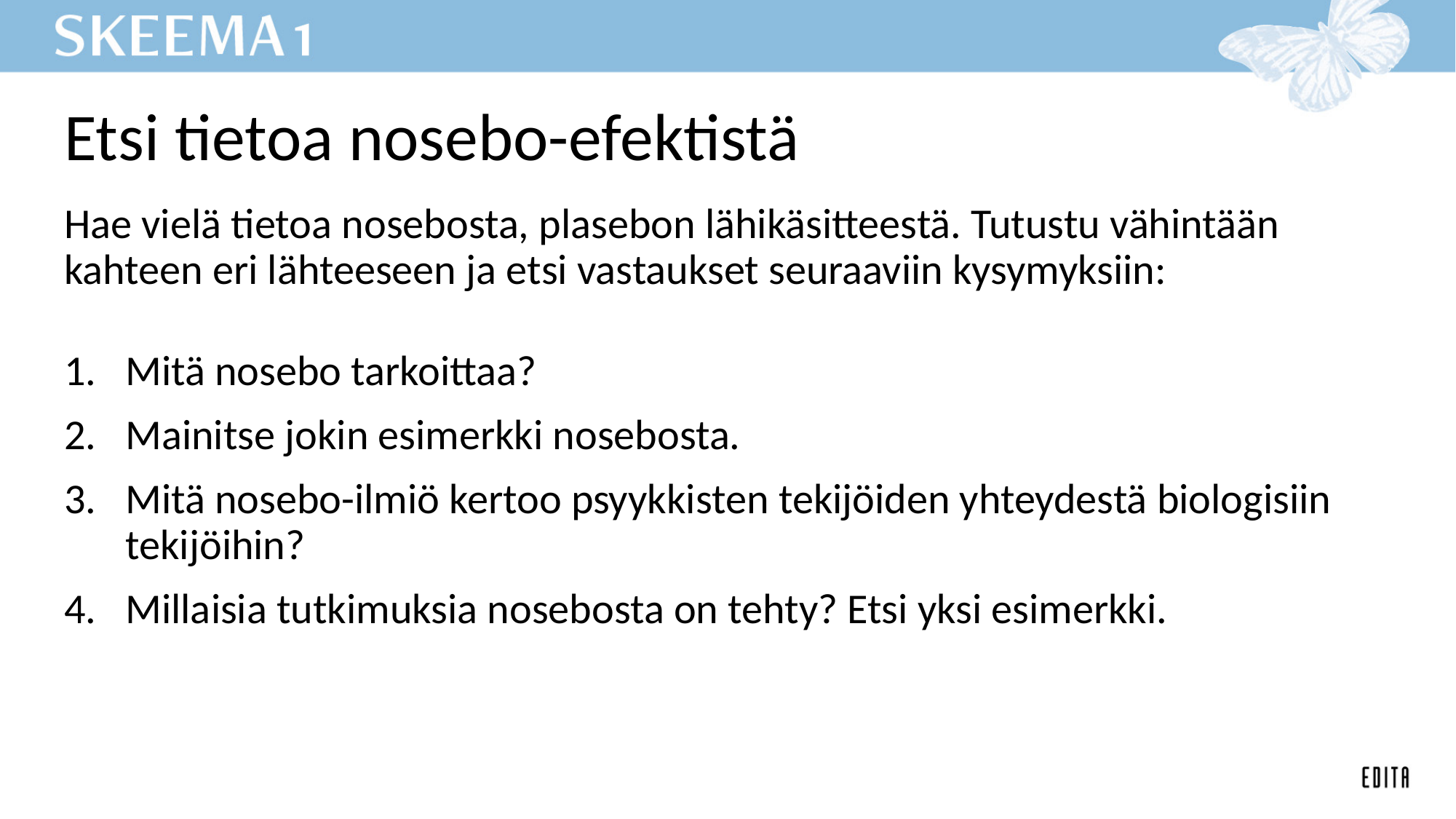

# Etsi tietoa nosebo-efektistä
Hae vielä tietoa nosebosta, plasebon lähikäsitteestä. Tutustu vähintään kahteen eri lähteeseen ja etsi vastaukset seuraaviin kysymyksiin:

Mitä nosebo tarkoittaa?
Mainitse jokin esimerkki nosebosta.
Mitä nosebo-ilmiö kertoo psyykkisten tekijöiden yhteydestä biologisiin tekijöihin?
Millaisia tutkimuksia nosebosta on tehty? Etsi yksi esimerkki.